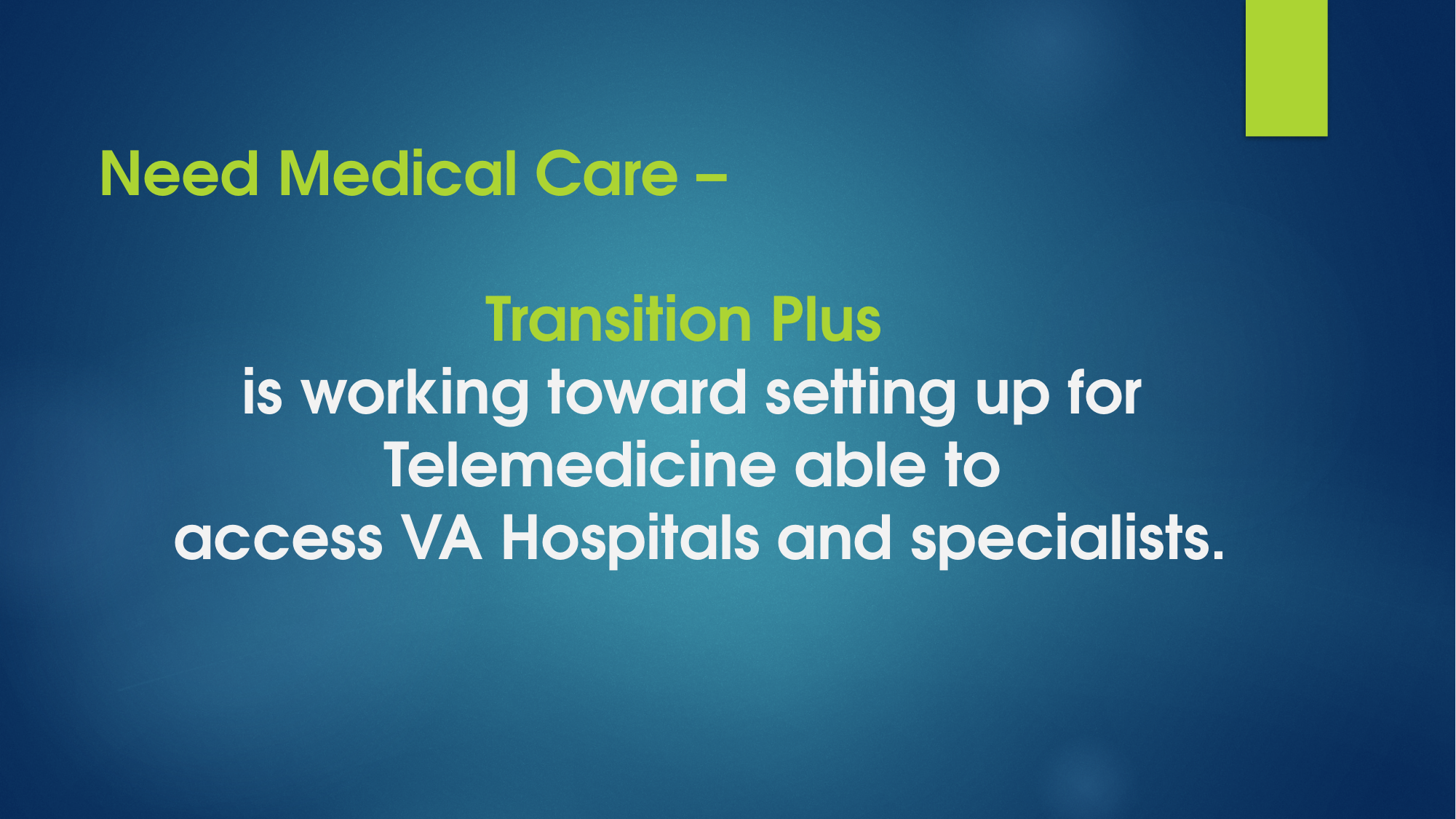

Need Medical Care –

Transition Plus
is working toward setting up for Telemedicine able to
  access VA Hospitals and specialists.